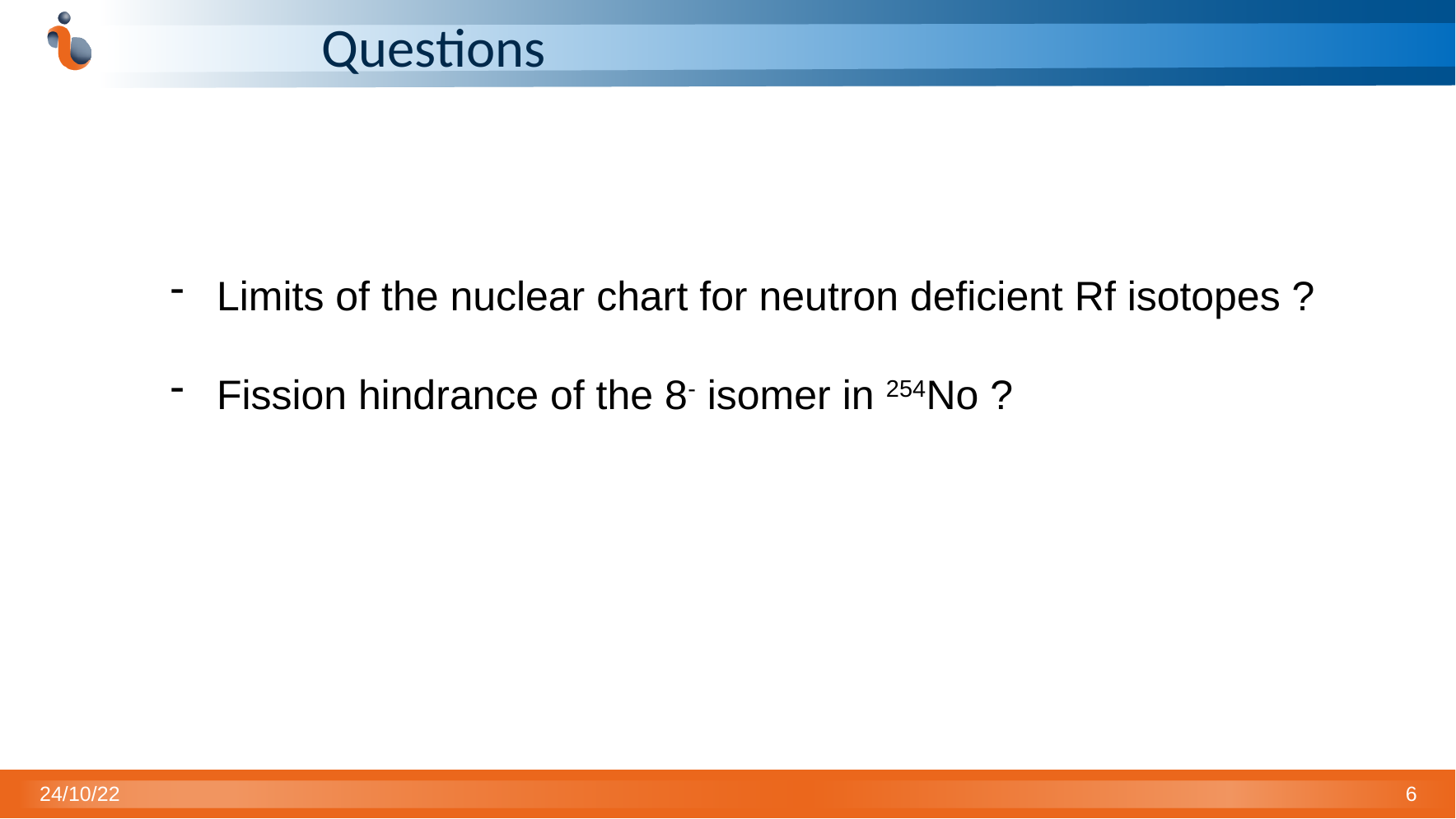

# Questions
Limits of the nuclear chart for neutron deficient Rf isotopes ?

Fission hindrance of the 8- isomer in 254No ?
24/10/22

6